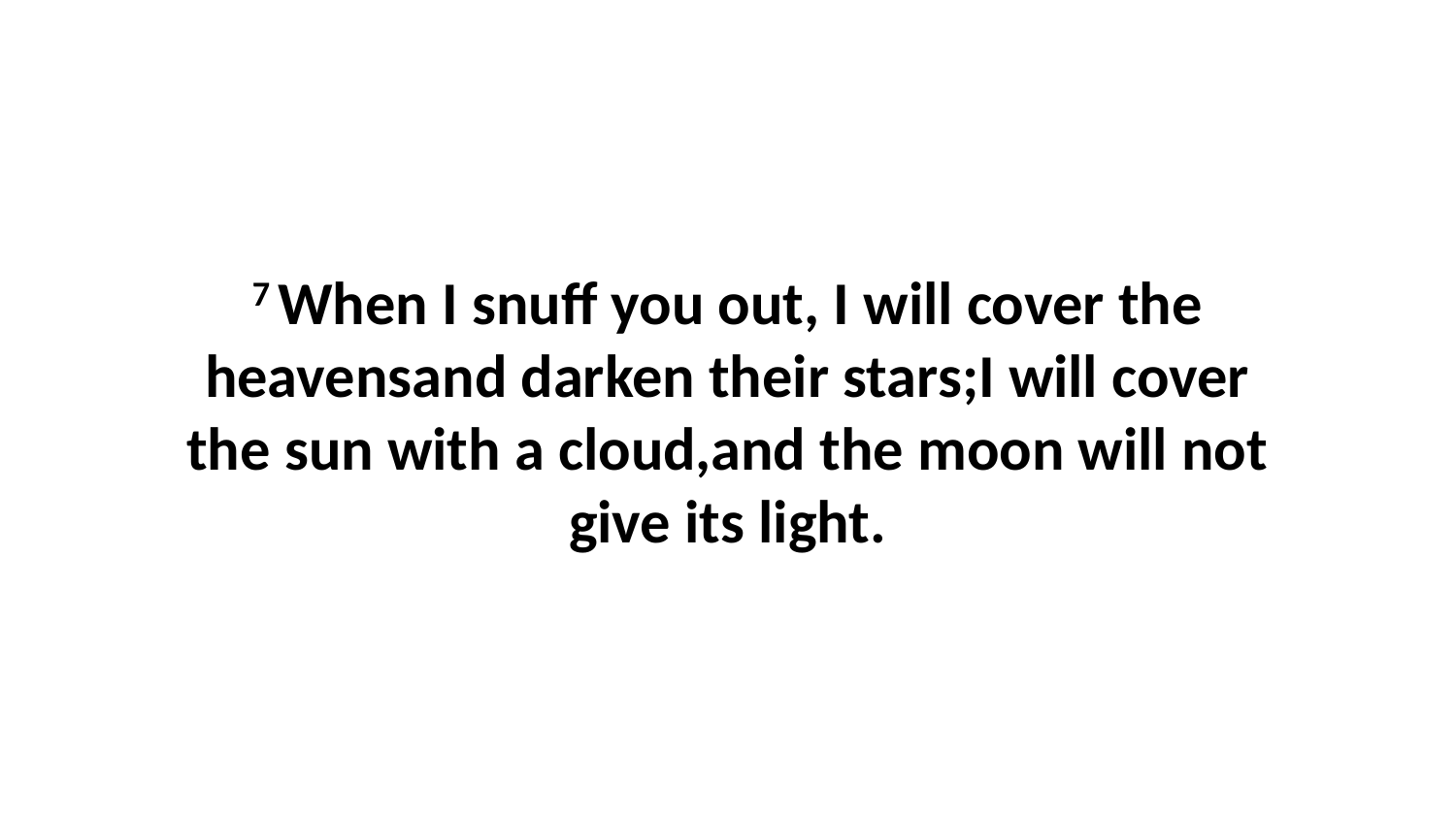

7 When I snuff you out, I will cover the heavensand darken their stars;I will cover the sun with a cloud,and the moon will not give its light.